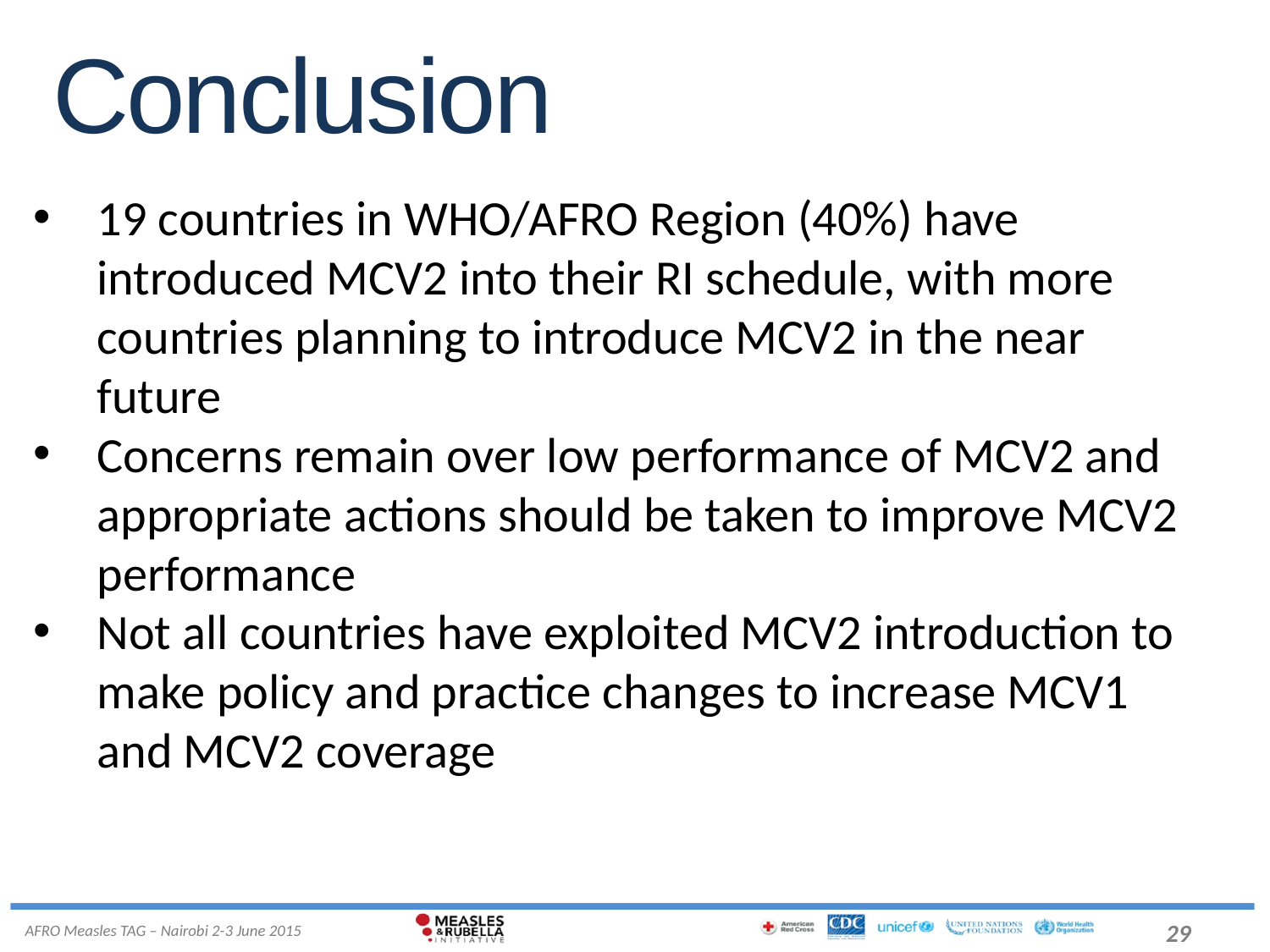

# Conclusion
19 countries in WHO/AFRO Region (40%) have introduced MCV2 into their RI schedule, with more countries planning to introduce MCV2 in the near future
Concerns remain over low performance of MCV2 and appropriate actions should be taken to improve MCV2 performance
Not all countries have exploited MCV2 introduction to make policy and practice changes to increase MCV1 and MCV2 coverage